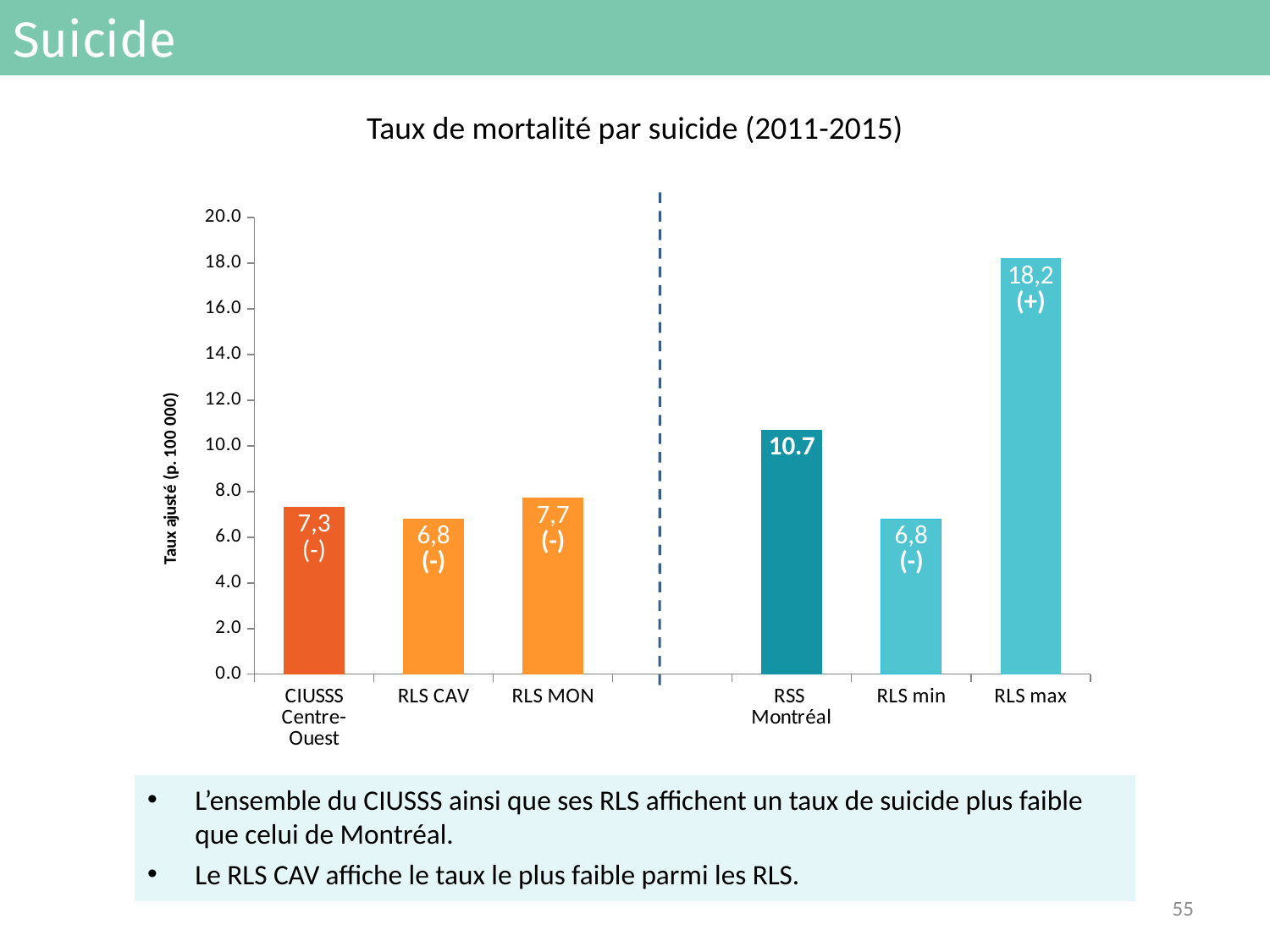

# Suicide
Taux de mortalité par suicide (2011-2015)

### Chart

| Category |  |
|---|---|
| CIUSSS
Centre-Ouest | 7.3 |
| RLS CAV | 6.8 |
| RLS MON | 7.7 |
|  | None |
| RSS
Montréal | 10.7 |
| RLS min | 6.8 |
| RLS max | 18.2 |
L’ensemble du CIUSSS ainsi que ses RLS affichent un taux de suicide plus faible que celui de Montréal.
Le RLS CAV affiche le taux le plus faible parmi les RLS.
55